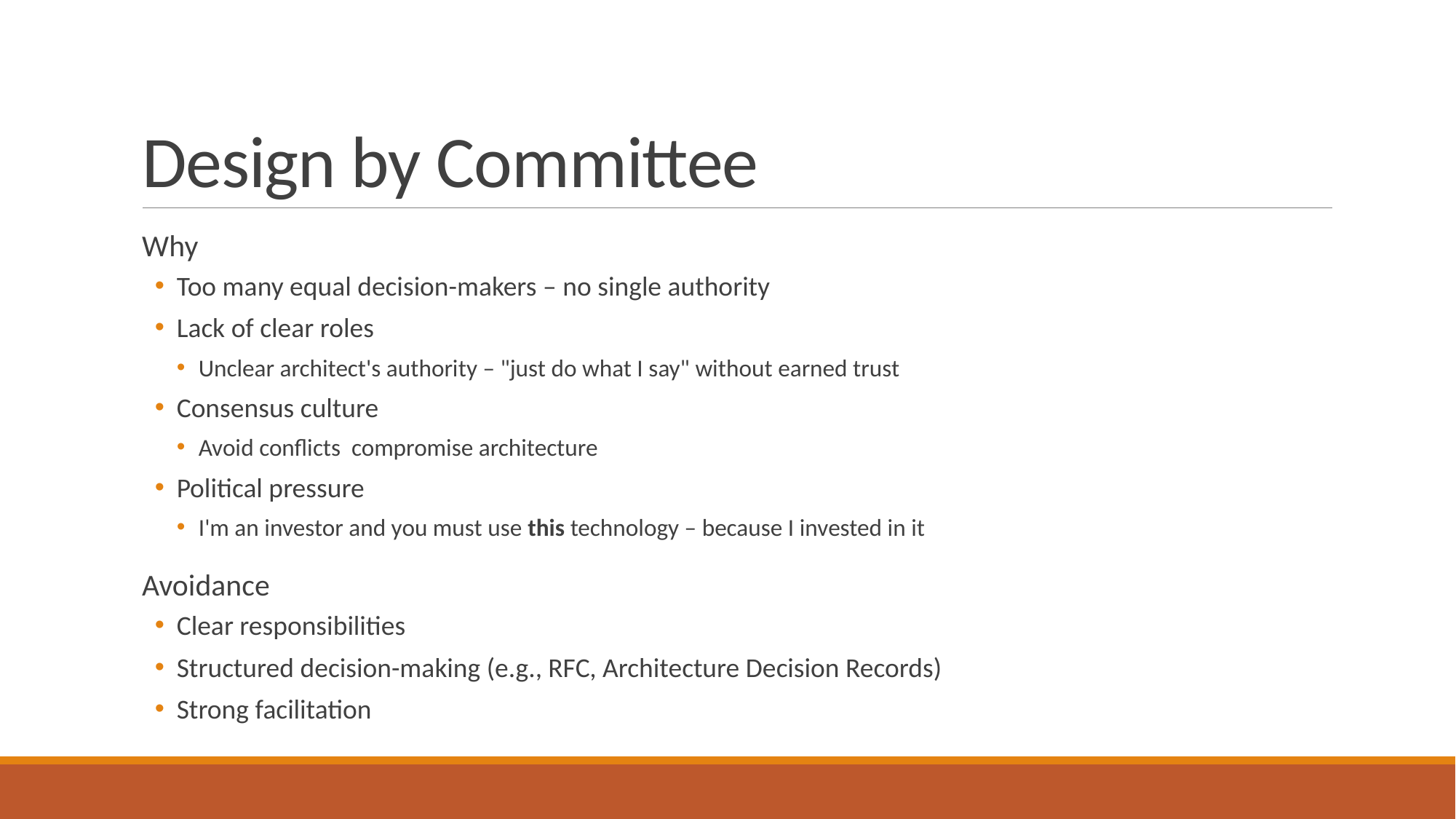

# Design by Committee
Why
Too many equal decision-makers – no single authority
Lack of clear roles
Unclear architect's authority – "just do what I say" without earned trust
Consensus culture
Avoid conflicts  compromise architecture
Political pressure
I'm an investor and you must use this technology – because I invested in it
Avoidance
Clear responsibilities
Structured decision-making (e.g., RFC, Architecture Decision Records)
Strong facilitation